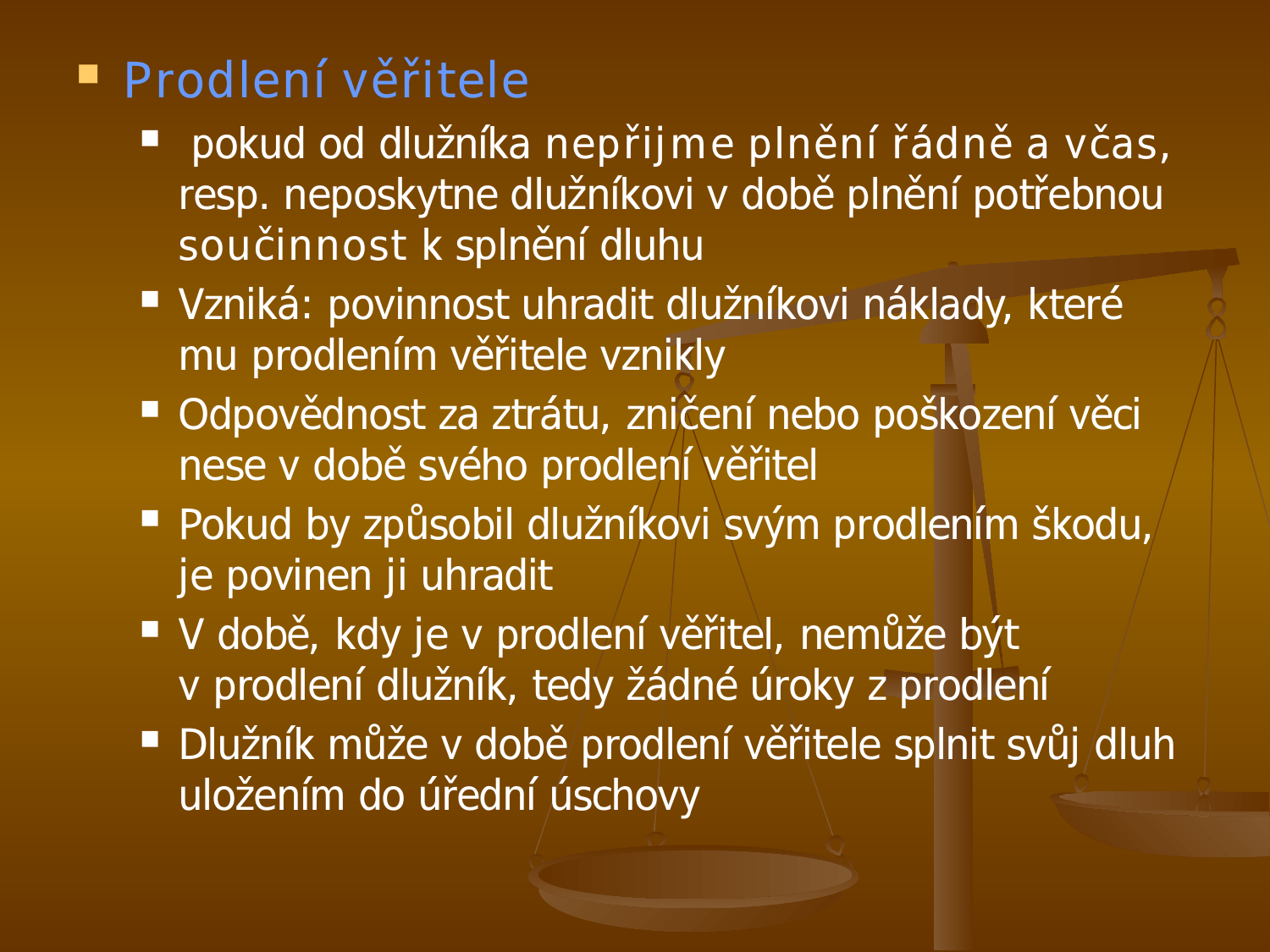

Prodlení věřitele
 pokud od dlužníka nepřijme plnění řádně a včas, resp. neposkytne dlužníkovi v době plnění potřebnou součinnost k splnění dluhu
Vzniká: povinnost uhradit dlužníkovi náklady, které mu prodlením věřitele vznikly
Odpovědnost za ztrátu, zničení nebo poškození věci nese v době svého prodlení věřitel
Pokud by způsobil dlužníkovi svým prodlením škodu, je povinen ji uhradit
V době, kdy je v prodlení věřitel, nemůže být v prodlení dlužník, tedy žádné úroky z prodlení
Dlužník může v době prodlení věřitele splnit svůj dluh uložením do úřední úschovy